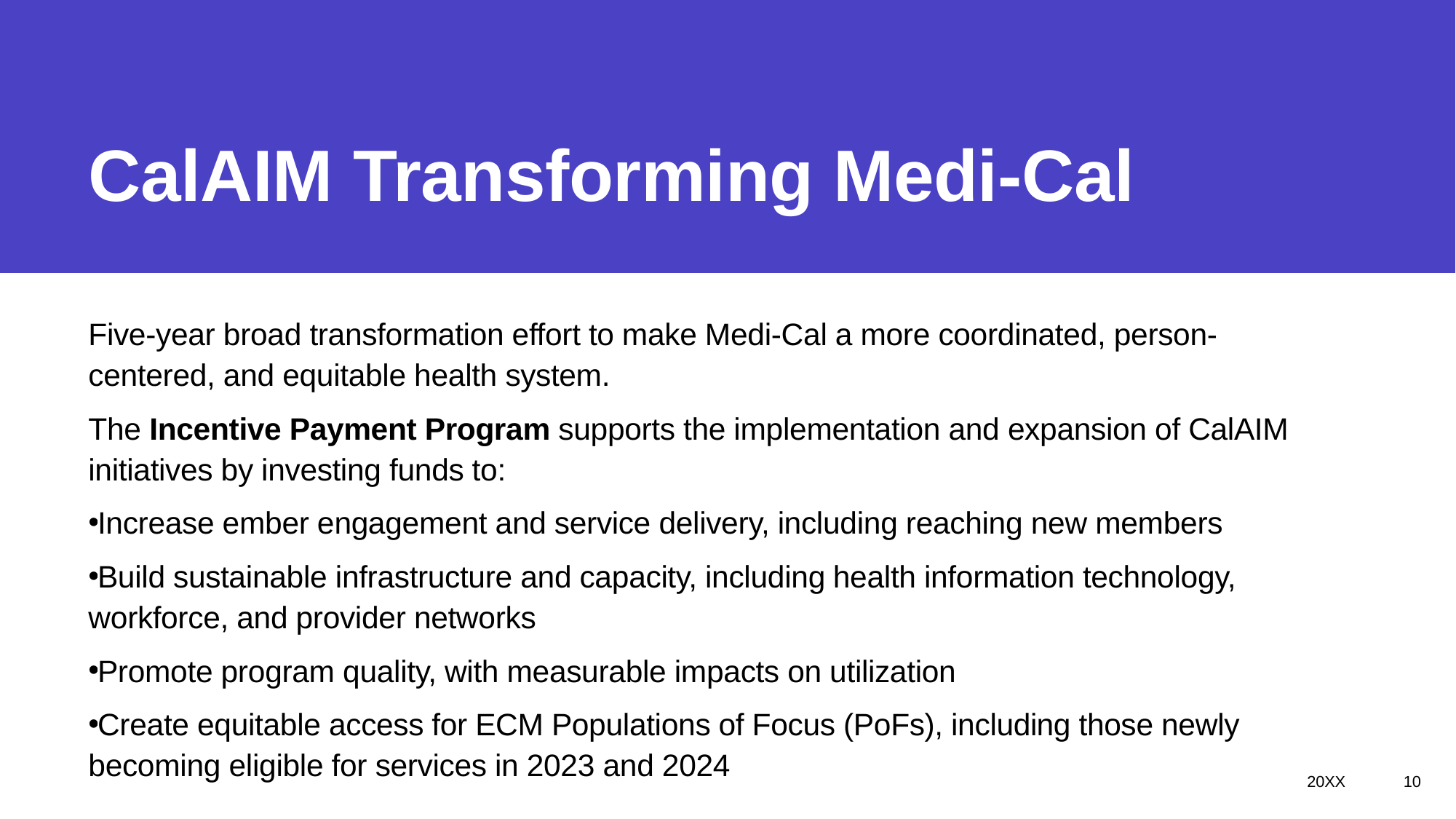

# CalAIM Transforming Medi-Cal
Five-year broad transformation effort to make Medi-Cal a more coordinated, person-centered, and equitable health system.
The Incentive Payment Program supports the implementation and expansion of CalAIM initiatives by investing funds to:
Increase ember engagement and service delivery, including reaching new members
Build sustainable infrastructure and capacity, including​ health information technology, workforce, and provider networks
Promote program quality, with measurable impacts on utilization
Create equitable access for ECM Populations of Focus (PoFs), includi​ng those newly becoming eligible for services in 2023 and 2024

20XX
Presentation title
10